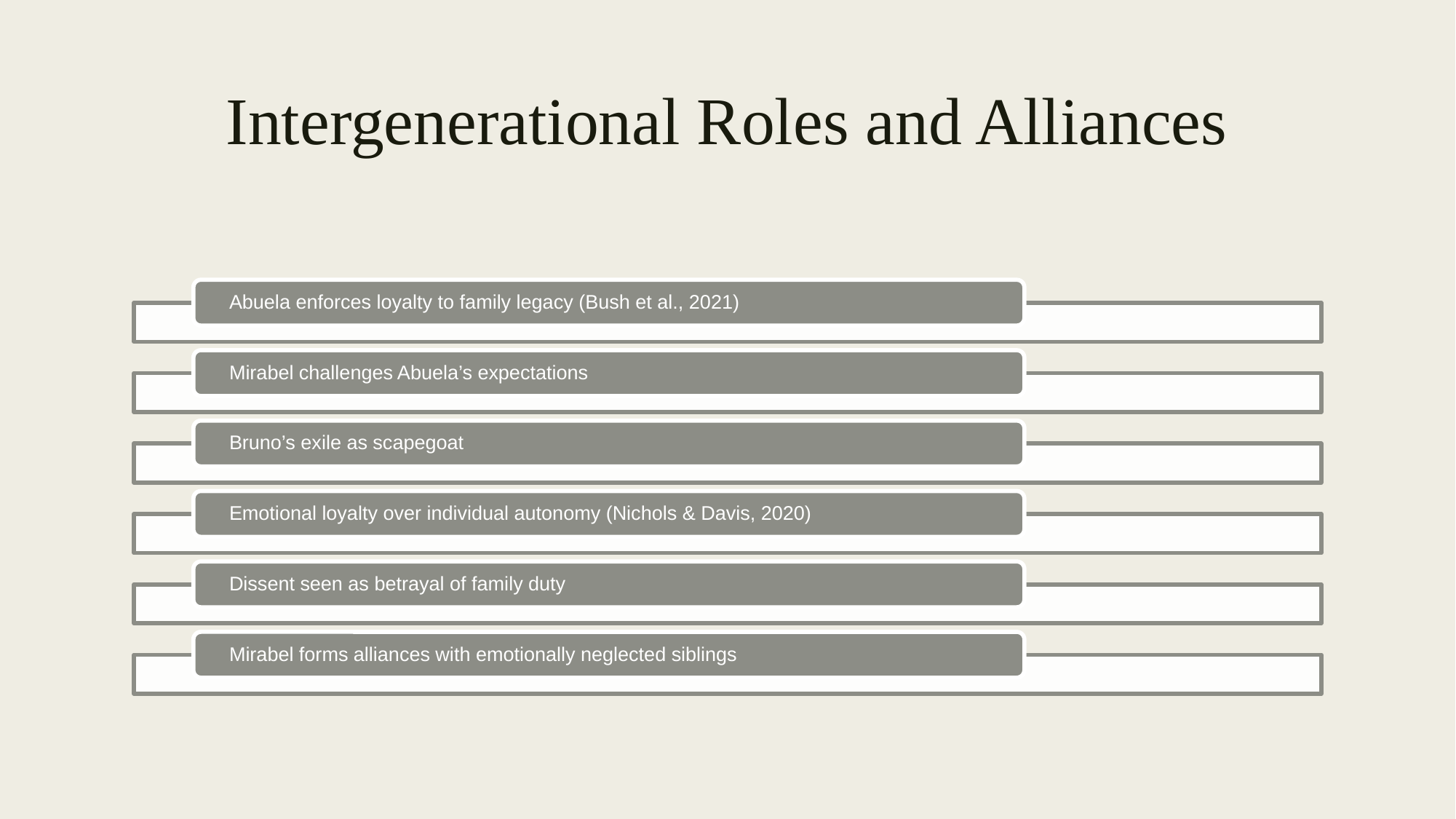

# Intergenerational Roles and Alliances
Abuela enforces loyalty to family legacy (Bush et al., 2021)
Mirabel challenges Abuela’s expectations
Bruno’s exile as scapegoat
Emotional loyalty over individual autonomy (Nichols & Davis, 2020)
Dissent seen as betrayal of family duty
Mirabel forms alliances with emotionally neglected siblings